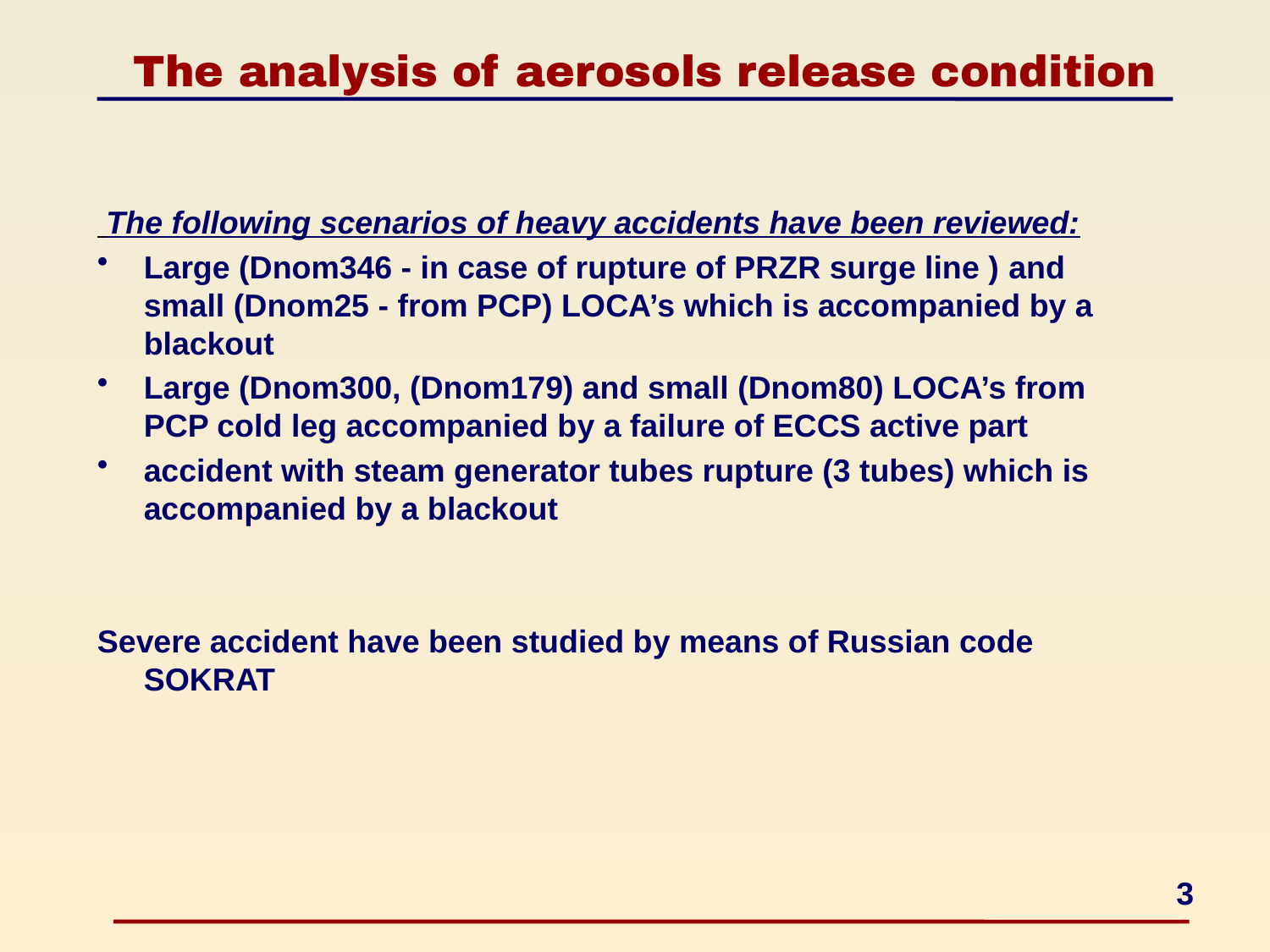

# The analysis of aerosols release condition
 The following scenarios of heavy accidents have been reviewed:
Large (Dnom346 - in case of rupture of PRZR surge line ) and small (Dnom25 - from PCP) LOCA’s which is accompanied by a blackout
Large (Dnom300, (Dnom179) and small (Dnom80) LOCA’s from PCP cold leg accompanied by a failure of ECCS active part
accident with steam generator tubes rupture (3 tubes) which is accompanied by a blackout

Severe accident have been studied by means of Russian code SOKRAT

3